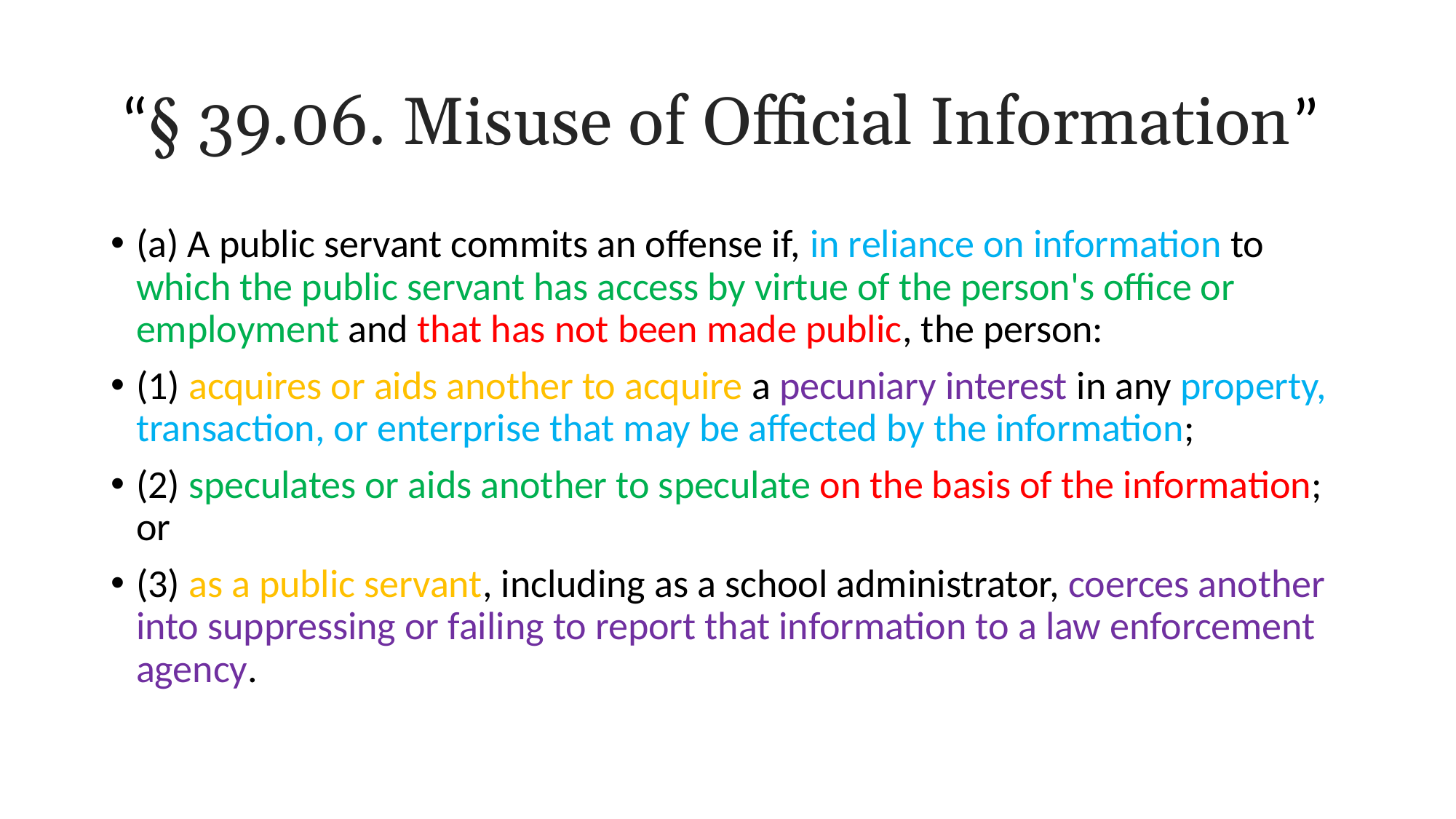

# “§ 39.06. Misuse of Official Information”
(a) A public servant commits an offense if, in reliance on information to which the public servant has access by virtue of the person's office or employment and that has not been made public, the person:
(1) acquires or aids another to acquire a pecuniary interest in any property, transaction, or enterprise that may be affected by the information;
(2) speculates or aids another to speculate on the basis of the information; or
(3) as a public servant, including as a school administrator, coerces another into suppressing or failing to report that information to a law enforcement agency.